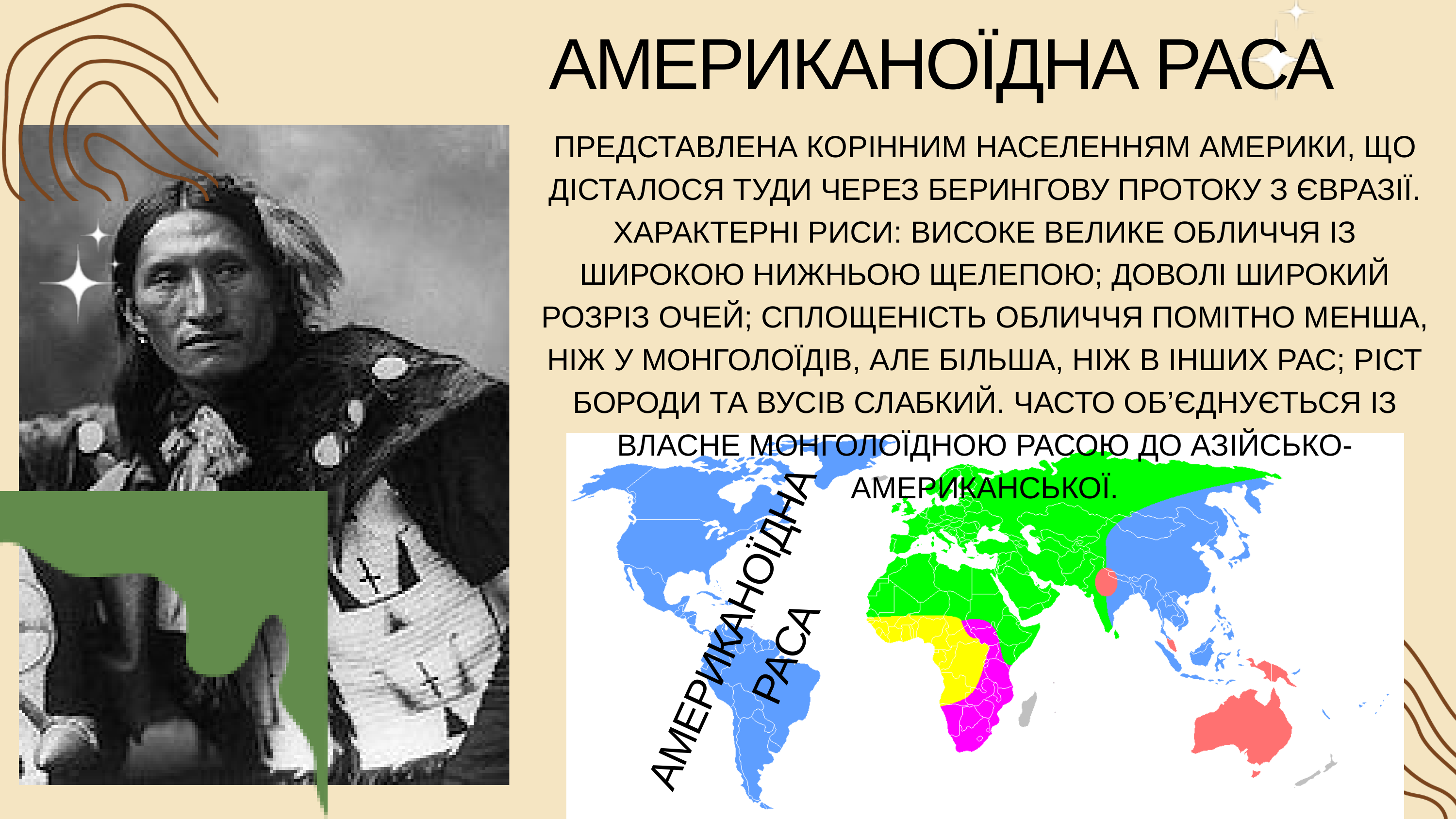

АМЕРИКАНОЇДНА РАСА
ПРЕДСТАВЛЕНА КОРІННИМ НАСЕЛЕННЯМ АМЕРИКИ, ЩО ДІСТАЛОСЯ ТУДИ ЧЕРЕЗ БЕРИНГОВУ ПРОТОКУ З ЄВРАЗІЇ. ХАРАКТЕРНІ РИСИ: ВИСОКЕ ВЕЛИКЕ ОБЛИЧЧЯ ІЗ ШИРОКОЮ НИЖНЬОЮ ЩЕЛЕПОЮ; ДОВОЛІ ШИРОКИЙ РОЗРІЗ ОЧЕЙ; СПЛОЩЕНІСТЬ ОБЛИЧЧЯ ПОМІТНО МЕНША, НІЖ У МОНГОЛОЇДІВ, АЛЕ БІЛЬША, НІЖ В ІНШИХ РАС; РІСТ БОРОДИ ТА ВУСІВ СЛАБКИЙ. ЧАСТО ОБ’ЄДНУЄТЬСЯ ІЗ ВЛАСНЕ МОНГОЛОЇДНОЮ РАСОЮ ДО АЗІЙСЬКО-АМЕРИКАНСЬКОЇ.

АМЕРИКАНОЇДНА РАСА